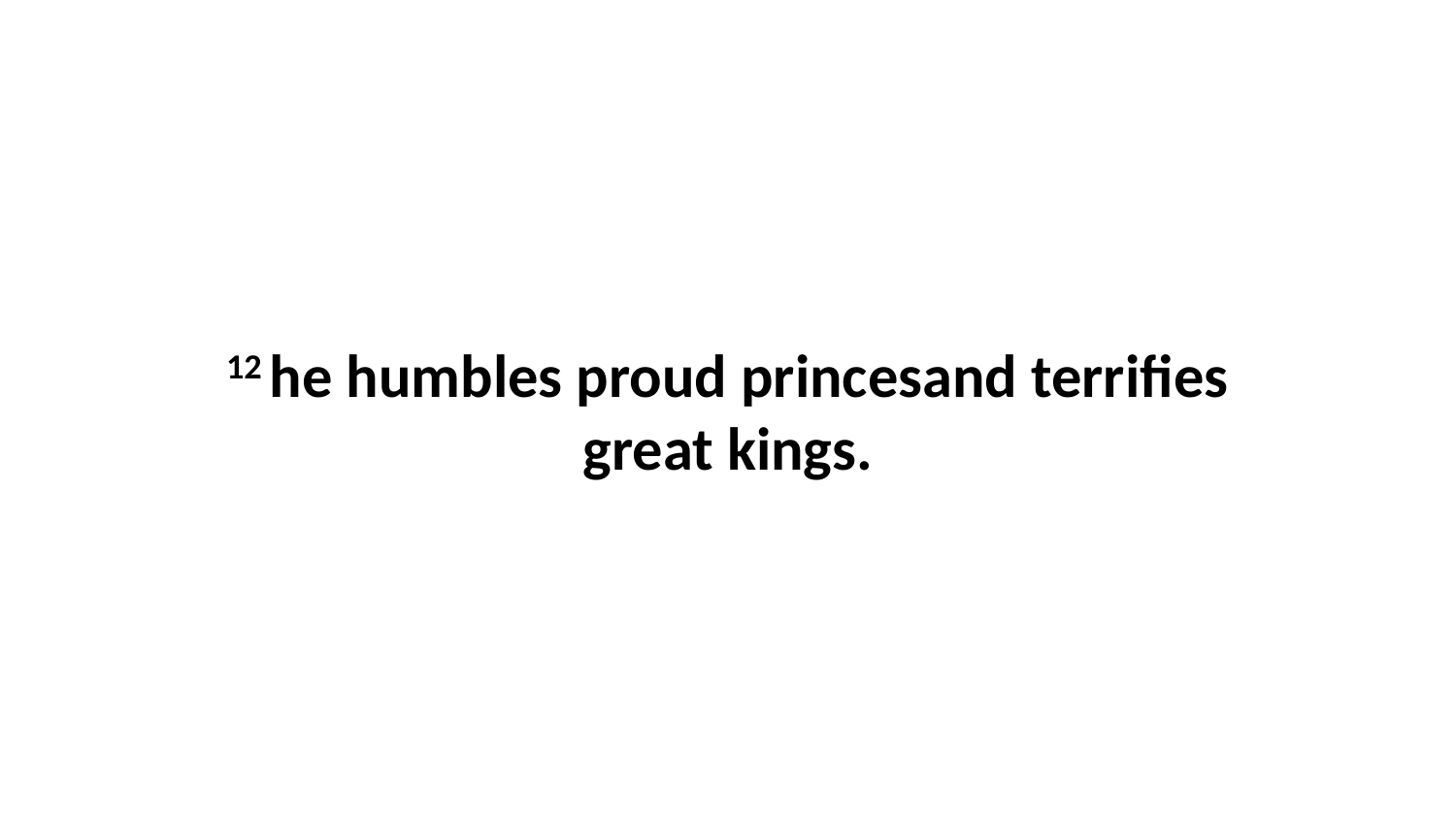

12 he humbles proud princesand terrifies great kings.